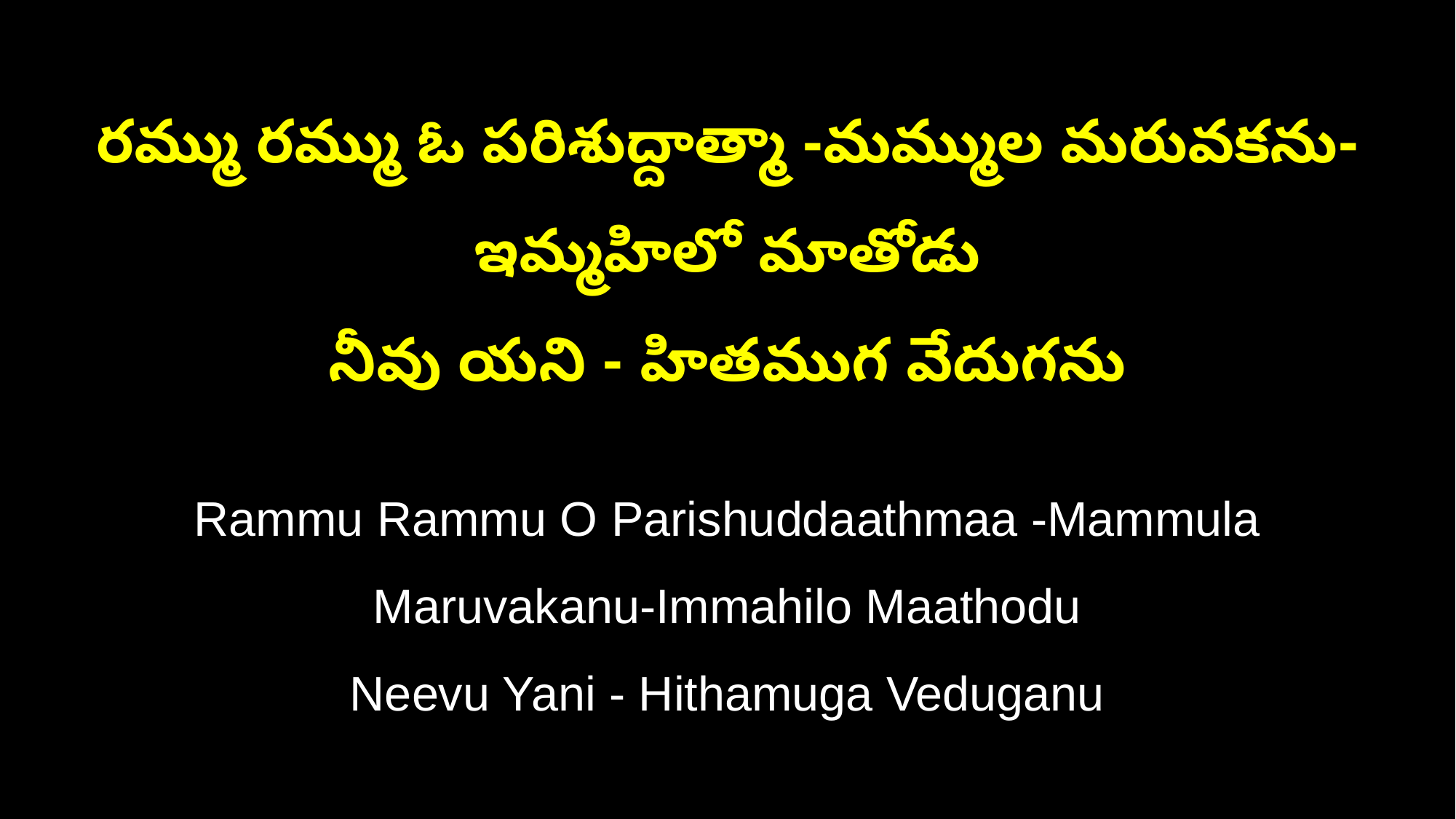

రమ్ము రమ్ము ఓ పరిశుద్దాత్మా -మమ్ముల మరువకను-ఇమ్మహిలో మాతోడు
నీవు యని - హితముగ వేదుగను
Rammu Rammu O Parishuddaathmaa -Mammula Maruvakanu-Immahilo Maathodu
Neevu Yani - Hithamuga Veduganu